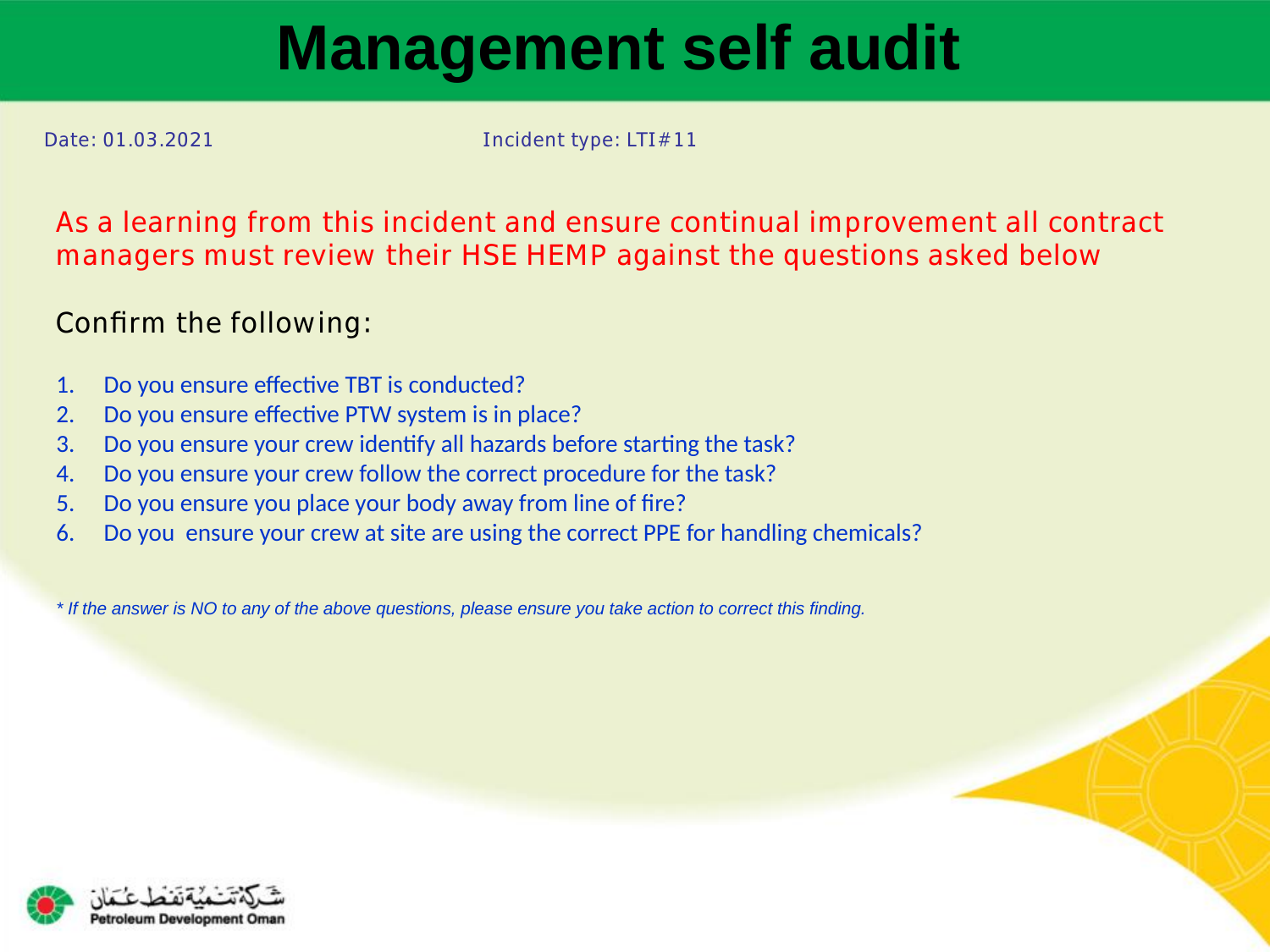

Management self audit

Date: 01.03.2021                                               Incident type: LTI#11

As a learning from this incident and ensure continual improvement all contract
managers must review their HSE HEMP against the questions asked below

Confirm the following:

Do you ensure effective TBT is conducted?
Do you ensure effective PTW system is in place?
Do you ensure your crew identify all hazards before starting the task?
Do you ensure your crew follow the correct procedure for the task?
Do you ensure you place your body away from line of fire?
Do you  ensure your crew at site are using the correct PPE for handling chemicals?

* If the answer is NO to any of the above questions, please ensure you take action to correct this finding.